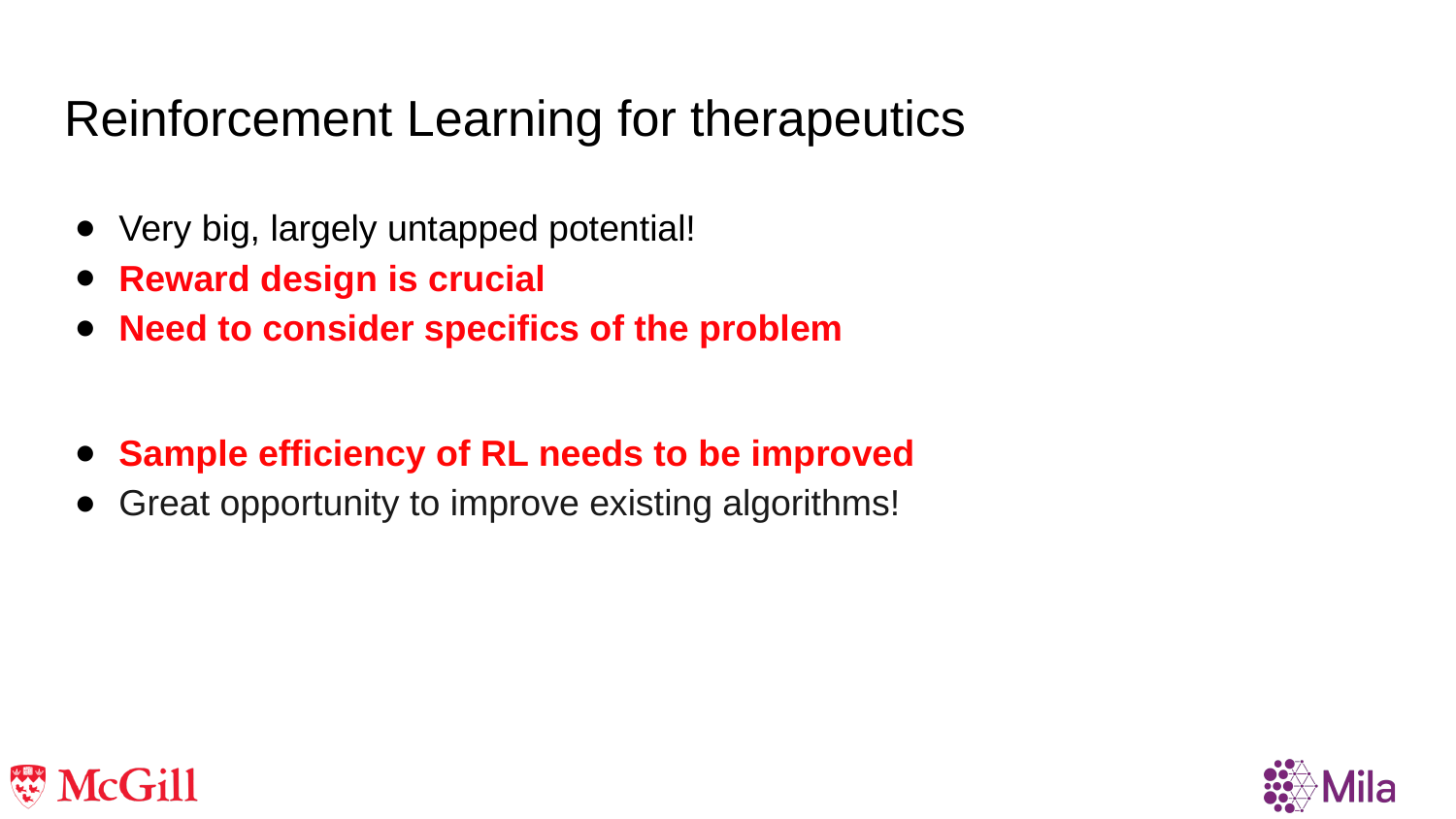

# Reinforcement Learning for therapeutics
Very big, largely untapped potential!
Reward design is crucial
Need to consider specifics of the problem

Sample efficiency of RL needs to be improved
Great opportunity to improve existing algorithms!
30